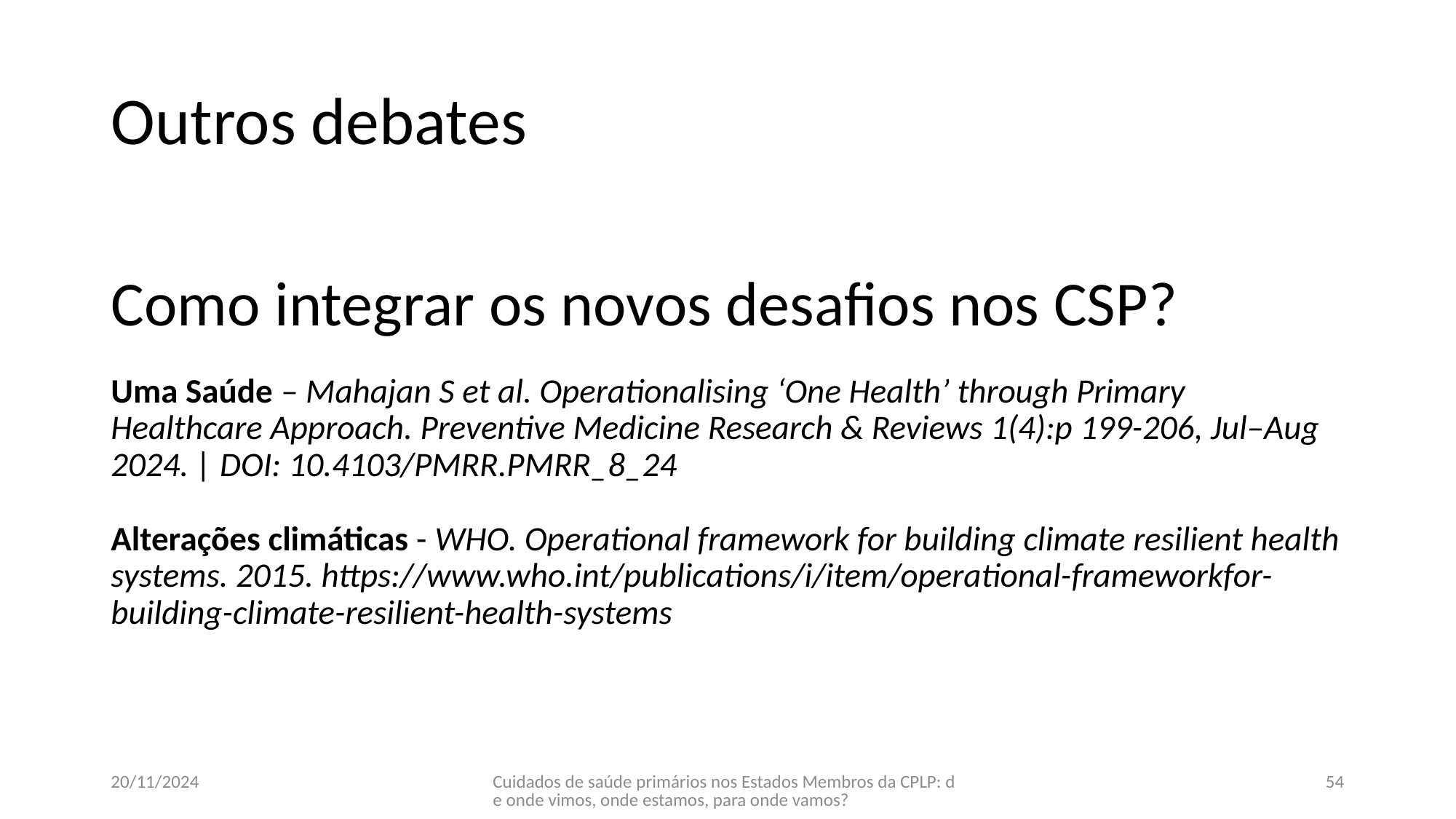

Outros debates
# Como integrar os novos desafios nos CSP? Uma Saúde – Mahajan S et al. Operationalising ‘One Health’ through Primary Healthcare Approach. Preventive Medicine Research & Reviews 1(4):p 199-206, Jul–Aug 2024. | DOI: 10.4103/PMRR.PMRR_8_24 Alterações climáticas - WHO. Operational framework for building climate resilient health systems. 2015. https://www.who.int/publications/i/item/operational-frameworkfor- building-climate-resilient-health-systems
20/11/2024
Cuidados de saúde primários nos Estados Membros da CPLP: de onde vimos, onde estamos, para onde vamos?
54